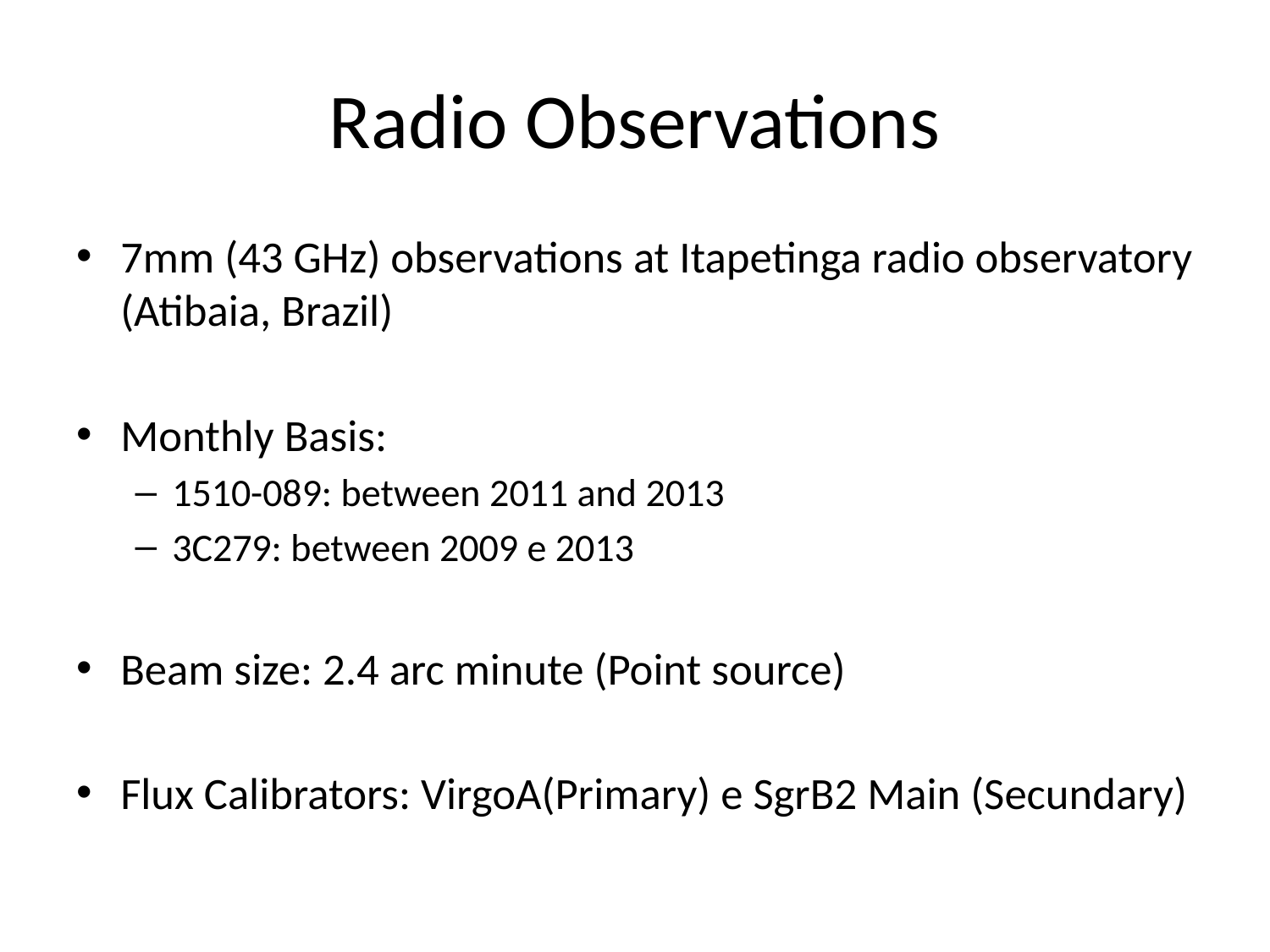

# Radio Observations
7mm (43 GHz) observations at Itapetinga radio observatory (Atibaia, Brazil)

Monthly Basis:
1510-089: between 2011 and 2013
3C279: between 2009 e 2013

Beam size: 2.4 arc minute (Point source)

Flux Calibrators: VirgoA(Primary) e SgrB2 Main (Secundary)